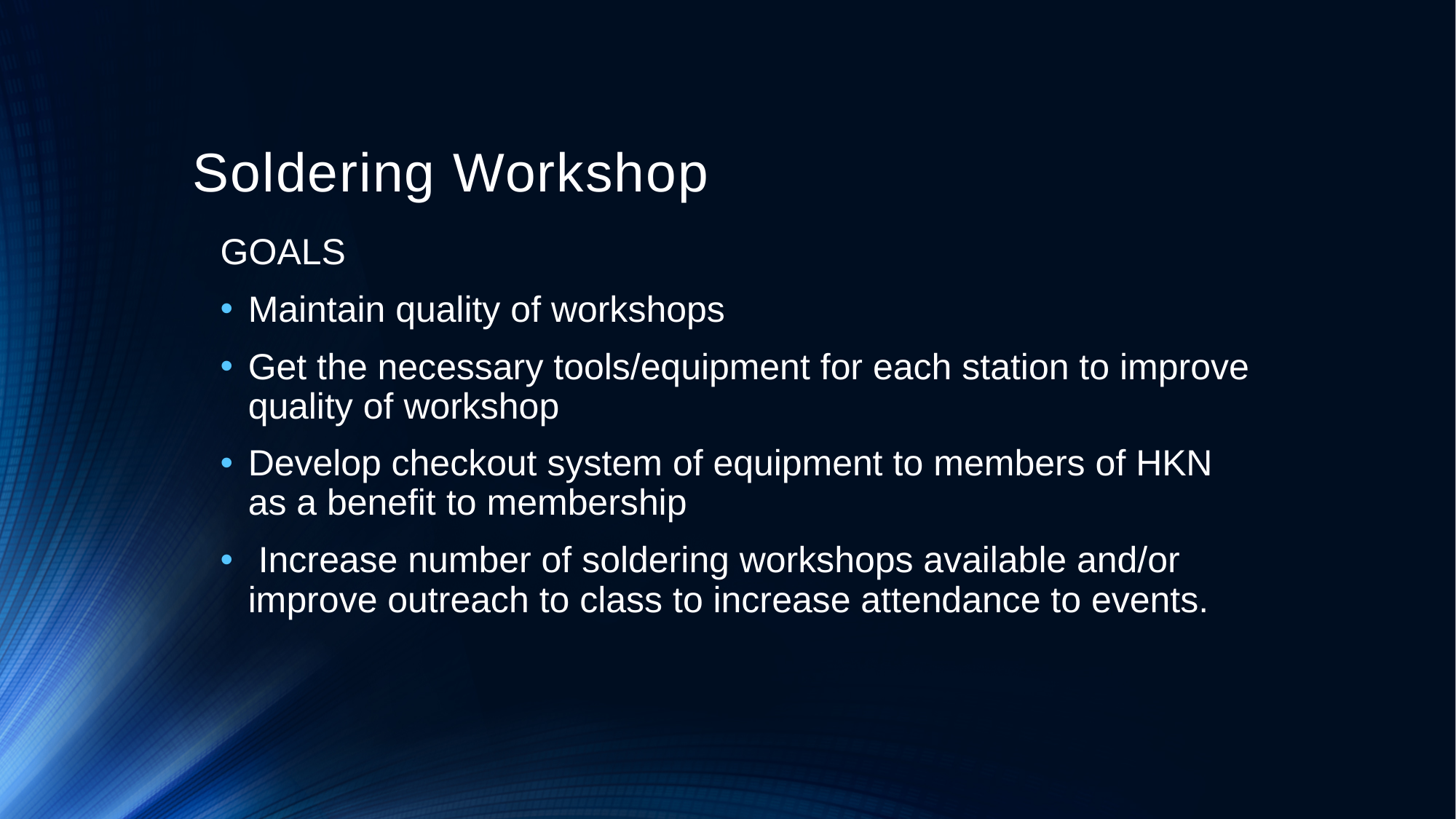

# Soldering Workshop
GOALS
Maintain quality of workshops
Get the necessary tools/equipment for each station to improve quality of workshop
Develop checkout system of equipment to members of HKN as a benefit to membership
 Increase number of soldering workshops available and/or improve outreach to class to increase attendance to events.